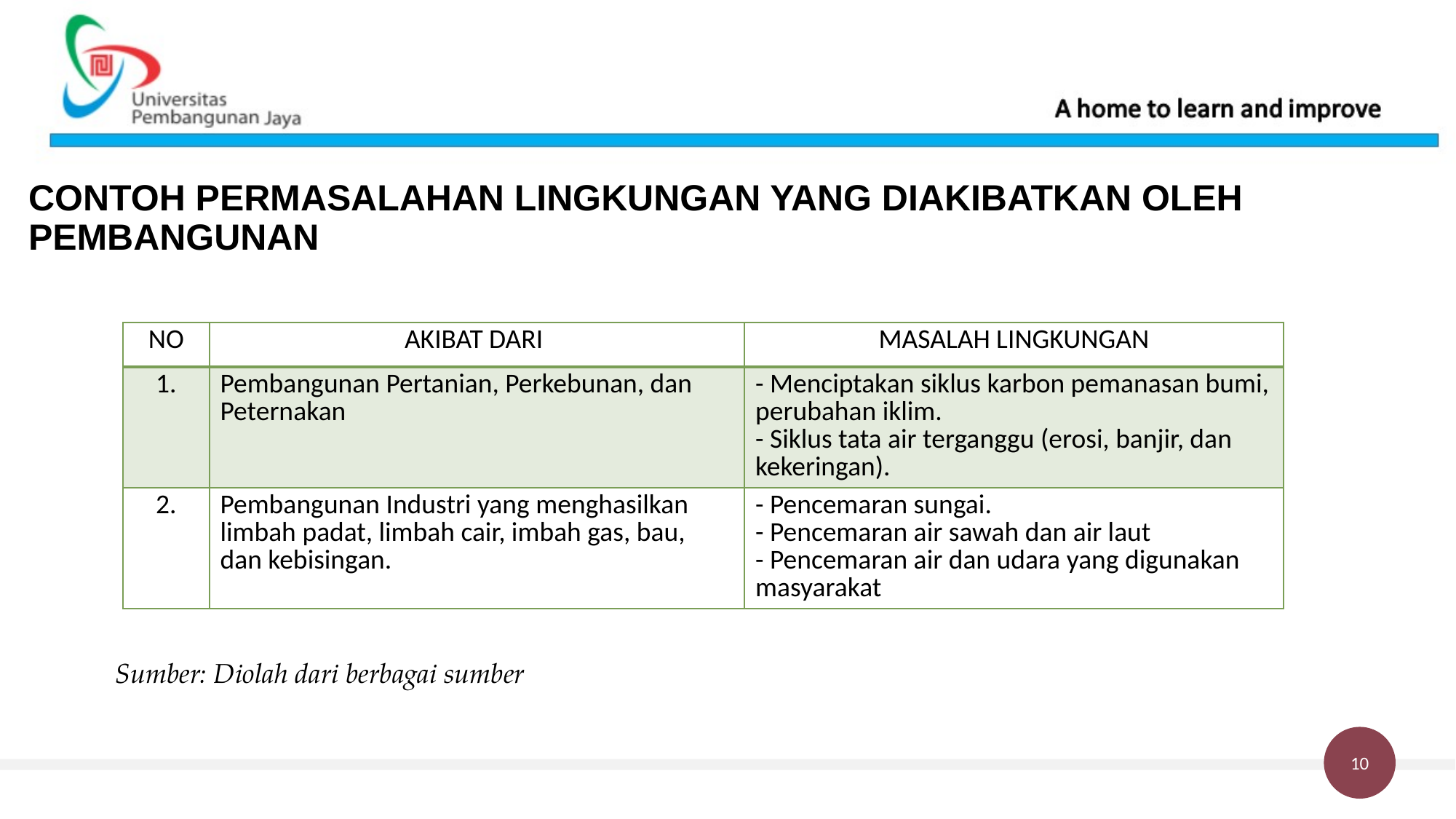

# CONTOH PERMASALAHAN LINGKUNGAN YANG DIAKIBATKAN OLEH PEMBANGUNAN

| NO | AKIBAT DARI | MASALAH LINGKUNGAN |
| --- | --- | --- |
| 1. | Pembangunan Pertanian, Perkebunan, dan Peternakan | - Menciptakan siklus karbon pemanasan bumi, perubahan iklim. - Siklus tata air terganggu (erosi, banjir, dan kekeringan). |
| 2. | Pembangunan Industri yang menghasilkan limbah padat, limbah cair, imbah gas, bau, dan kebisingan. | - Pencemaran sungai. - Pencemaran air sawah dan air laut - Pencemaran air dan udara yang digunakan masyarakat |
Sumber: Diolah dari berbagai sumber